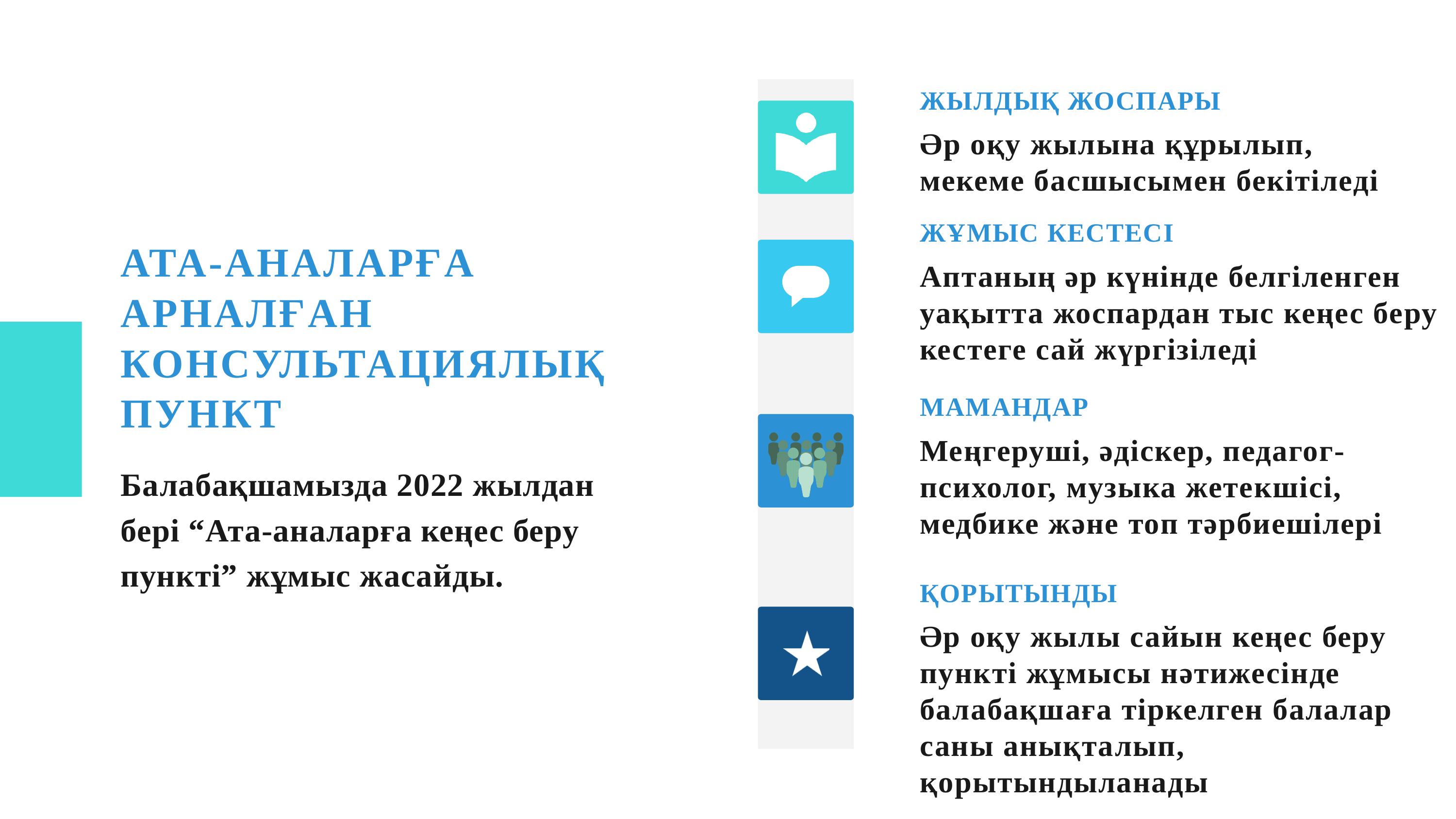

ЖЫЛДЫҚ ЖОСПАРЫ
Әр оқу жылына құрылып, мекеме басшысымен бекітіледі

ЖҰМЫС КЕСТЕСІ
Аптаның әр күнінде белгіленген уақытта жоспардан тыс кеңес беру кестеге сай жүргізіледі
АТА-АНАЛАРҒА АРНАЛҒАН КОНСУЛЬТАЦИЯЛЫҚ ПУНКТ
Балабақшамызда 2022 жылдан бері “Ата-аналарға кеңес беру пункті” жұмыс жасайды.

МАМАНДАР
Меңгеруші, әдіскер, педагог-психолог, музыка жетекшісі, медбике және топ тәрбиешілері

ҚОРЫТЫНДЫ
Әр оқу жылы сайын кеңес беру
пункті жұмысы нәтижесінде балабақшаға тіркелген балалар саны анықталып, қорытындыланады